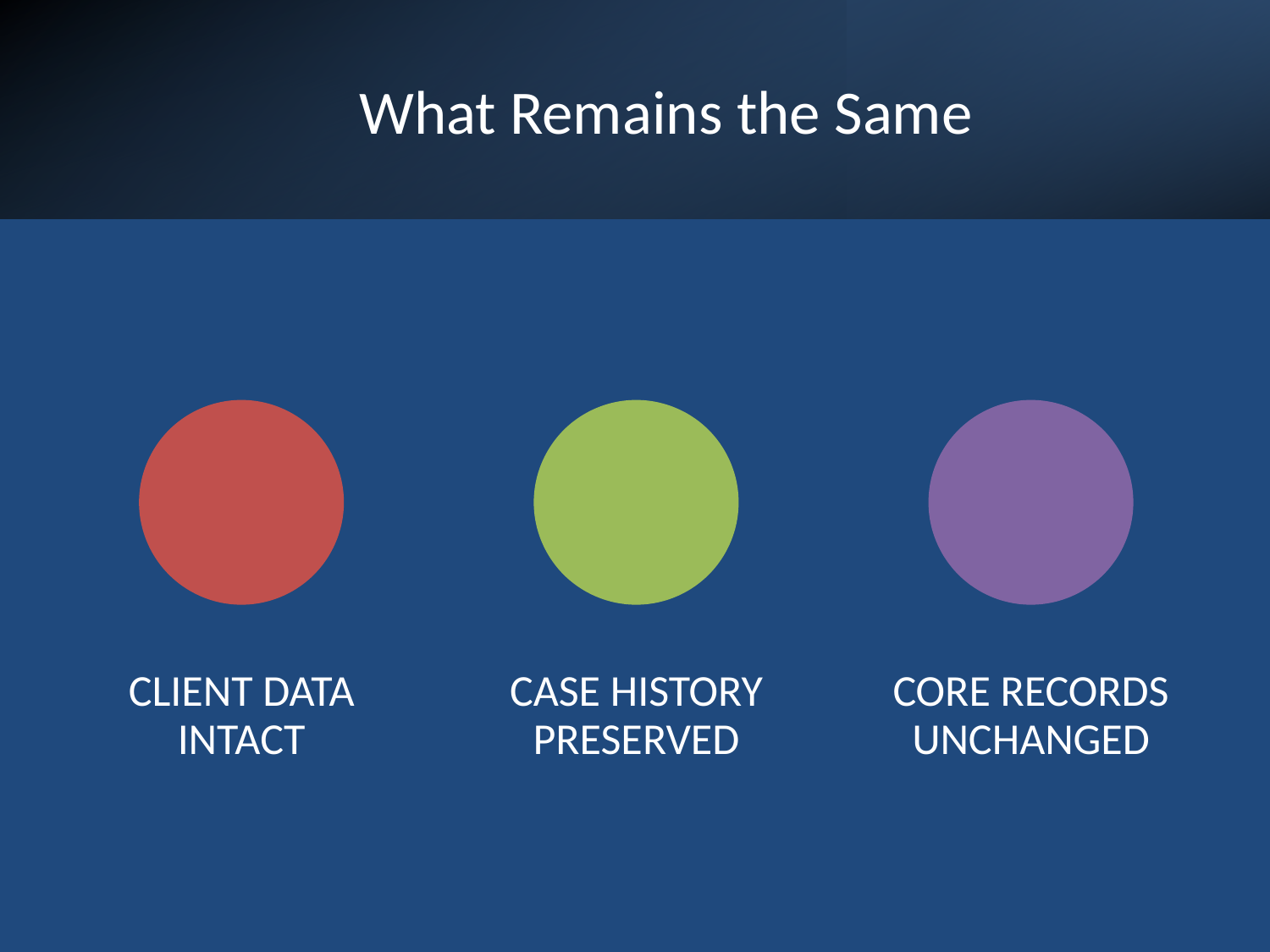

# What Remains the Same
Client data intact
Case history preserved
Core records unchanged